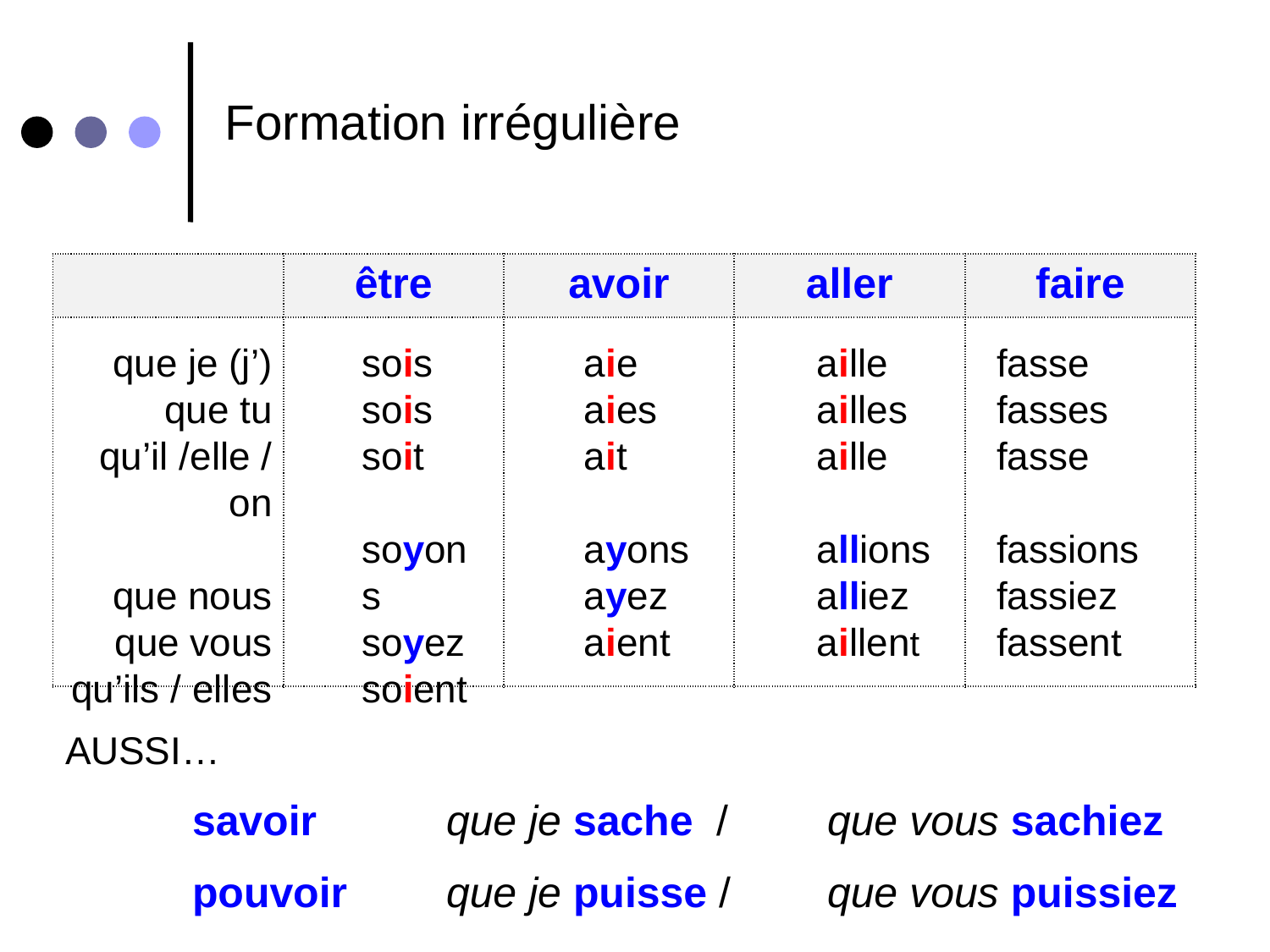

Formation irrégulière
|  | être | avoir | aller | faire |
| --- | --- | --- | --- | --- |
|  |  |  |  |  |
que je (j’)
que tu
qu’il /elle / on

que nous
que vous
qu’ils / elles
sois
sois
soit

soyons
soyez
soient
aie
aies
ait

ayons
ayez
aient
aille
ailles
aille

allions
alliez
aillent
fasse
fasses
fasse

fassions
fassiez
fassent
AUSSI…
	savoir		que je sache  /	que vous sachiez
	pouvoir	que je puisse /	que vous puissiez